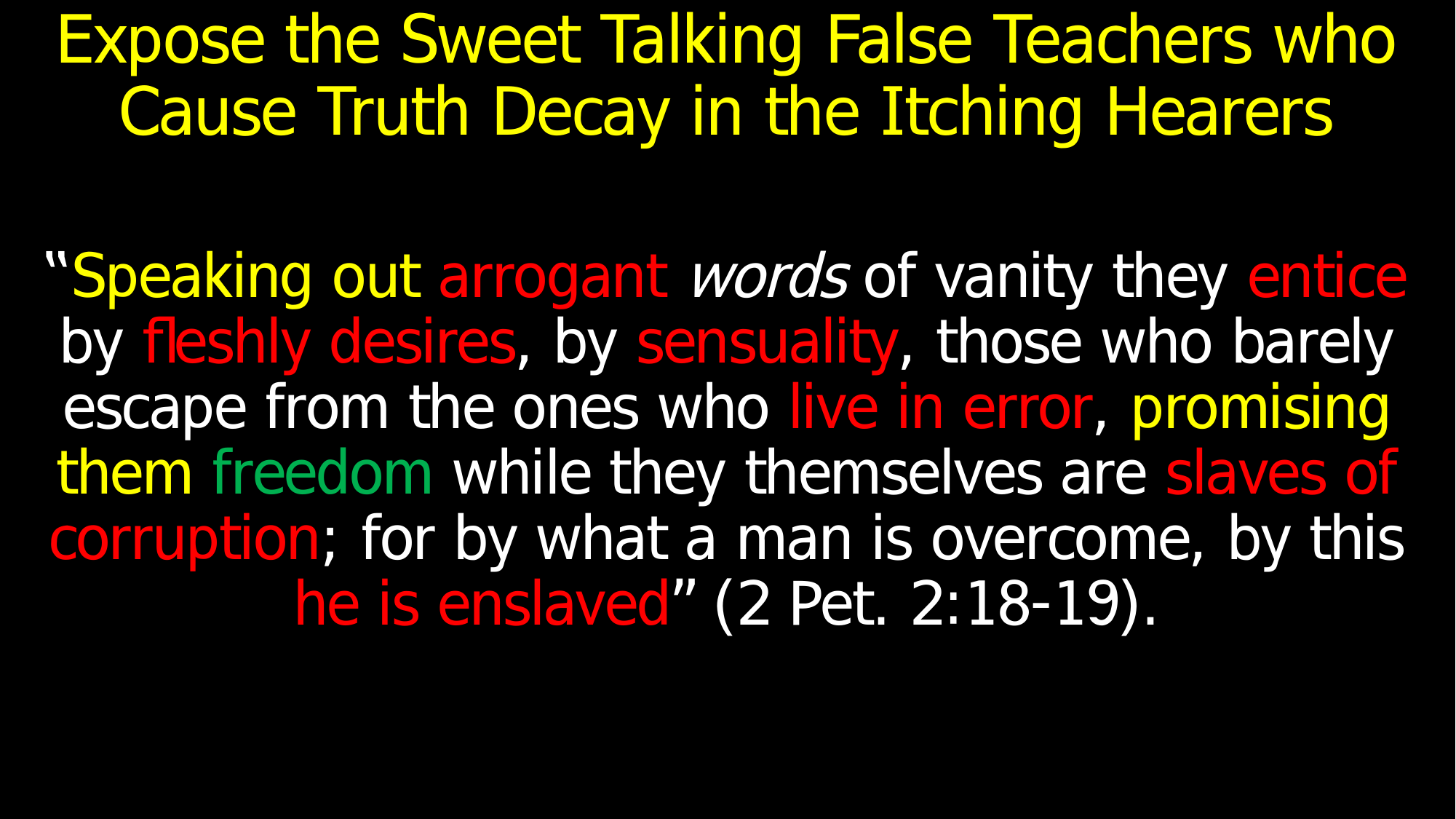

Expose the Sweet Talking False Teachers who Cause Truth Decay in the Itching Hearers

“Speaking out arrogant words of vanity they entice by fleshly desires, by sensuality, those who barely escape from the ones who live in error, promising them freedom while they themselves are slaves of corruption; for by what a man is overcome, by this he is enslaved” (2 Pet. 2:18-19).